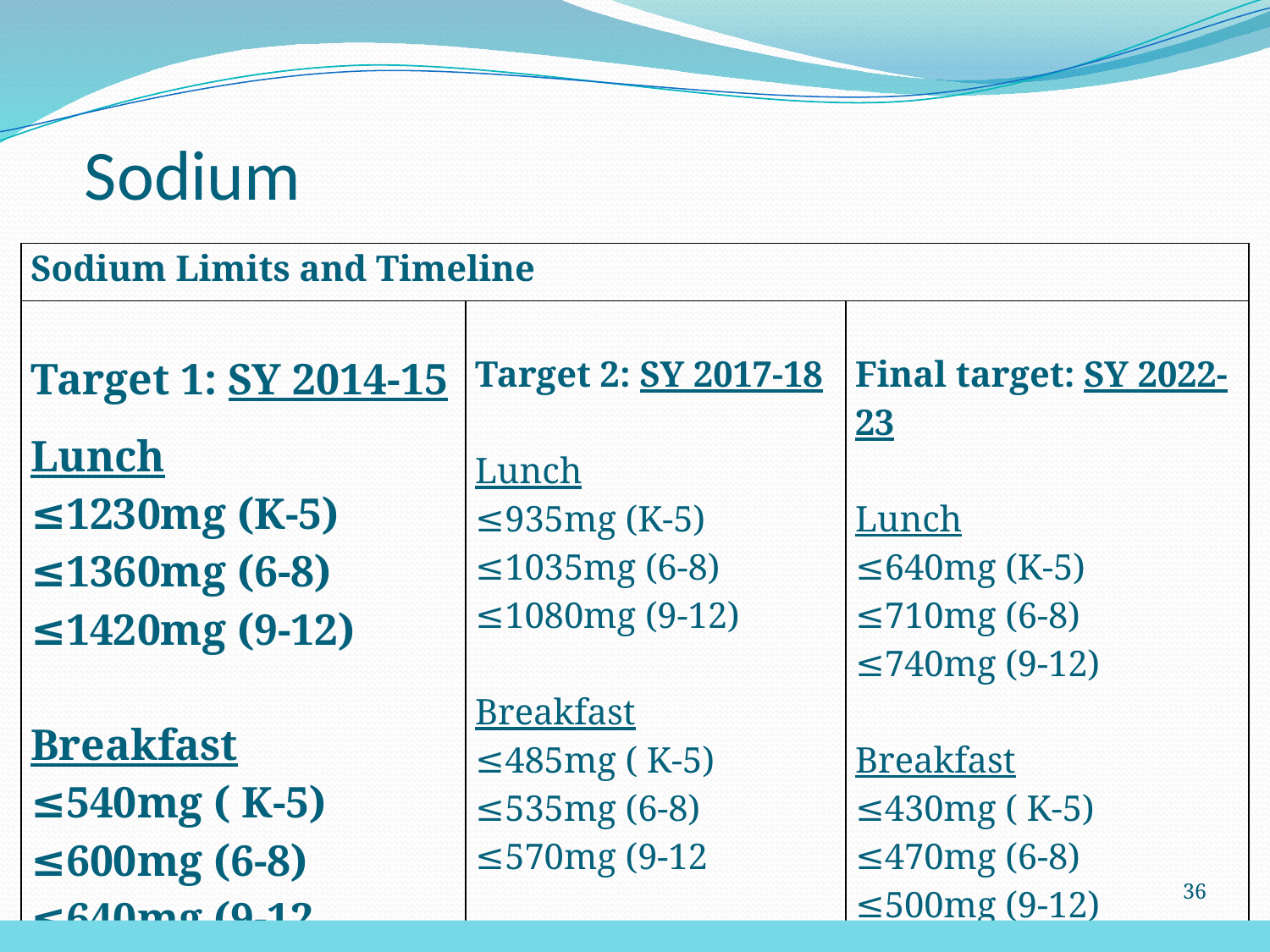

# Sodium
| Sodium Limits and Timeline |  |  |
| --- | --- | --- |
| Target 1: SY 2014-15 Lunch ≤1230mg (K-5) ≤1360mg (6-8) ≤1420mg (9-12) Breakfast ≤540mg ( K-5) ≤600mg (6-8) ≤640mg (9-12 | Target 2: SY 2017-18 Lunch ≤935mg (K-5) ≤1035mg (6-8) ≤1080mg (9-12) Breakfast ≤485mg ( K-5) ≤535mg (6-8) ≤570mg (9-12 | Final target: SY 2022-23 Lunch ≤640mg (K-5) ≤710mg (6-8) ≤740mg (9-12) Breakfast ≤430mg ( K-5) ≤470mg (6-8) ≤500mg (9-12) |
36